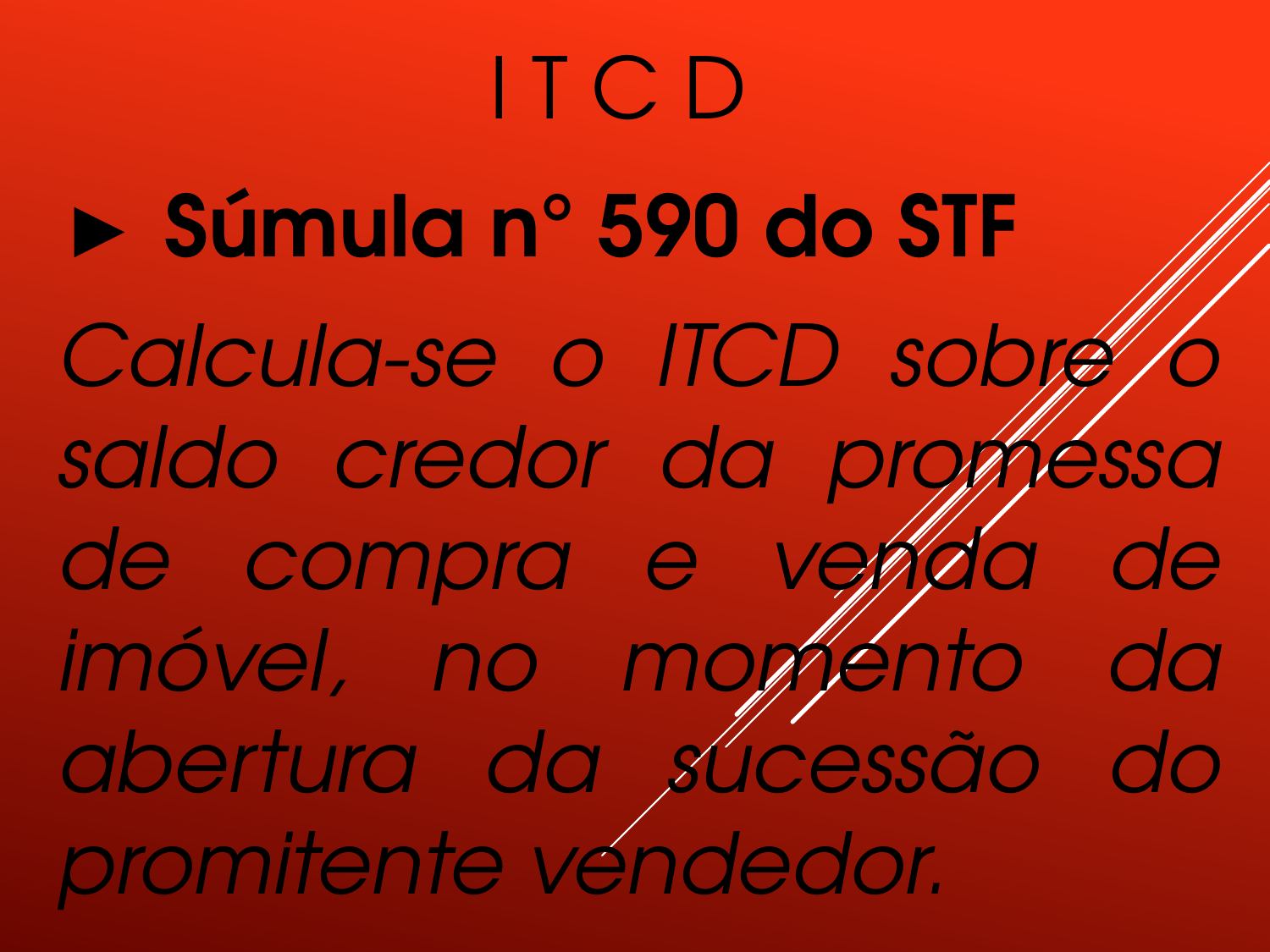

# I T C D
► Súmula n° 590 do STF
Calcula-se o ITCD sobre o saldo credor da promessa de compra e venda de imóvel, no momento da abertura da sucessão do promitente vendedor.